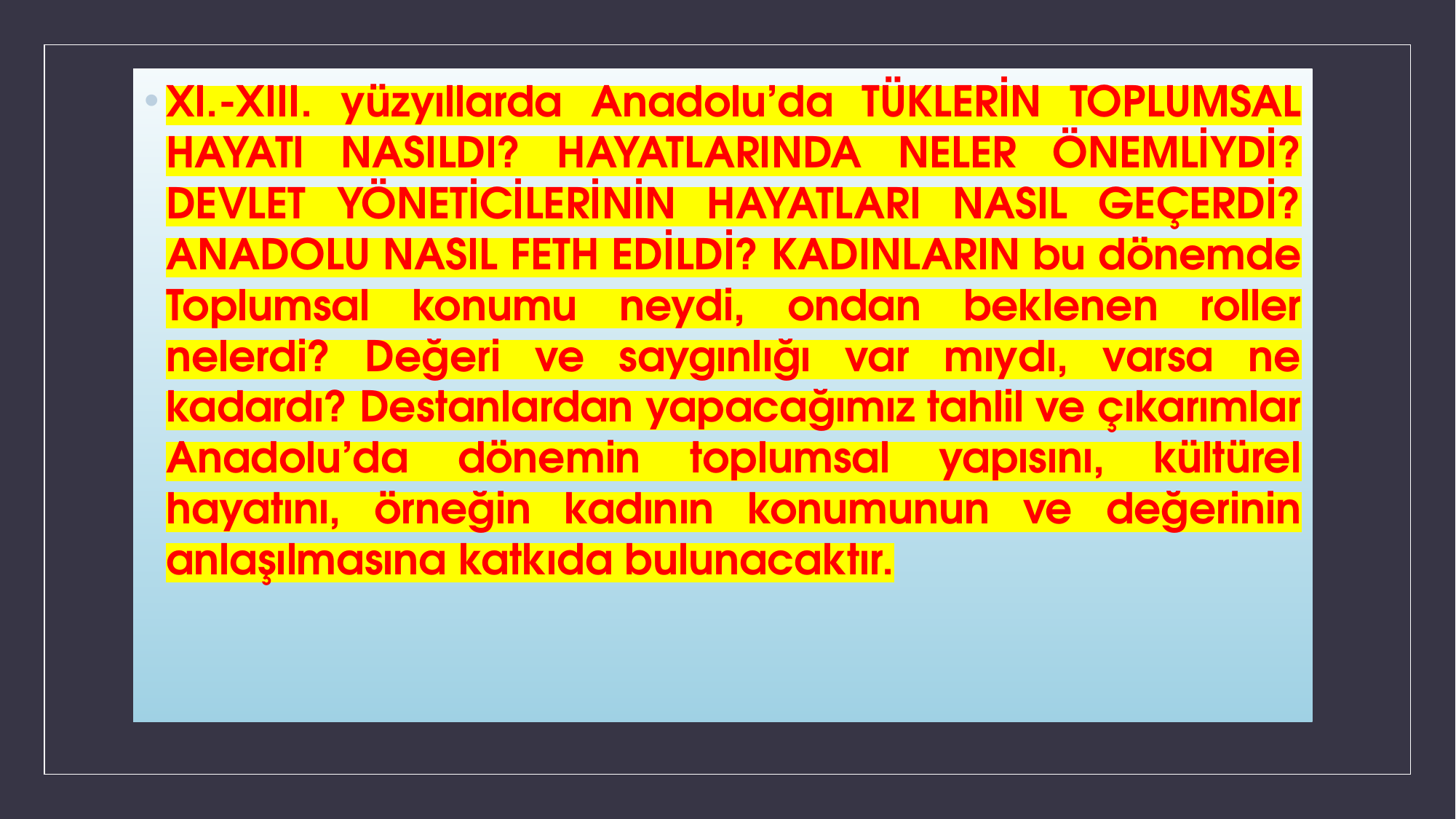

XI.-XIII. yüzyıllarda Anadolu’da TÜKLERİN TOPLUMSAL HAYATI NASILDI? HAYATLARINDA NELER ÖNEMLİYDİ? DEVLET YÖNETİCİLERİNİN HAYATLARI NASIL GEÇERDİ? ANADOLU NASIL FETH EDİLDİ? KADINLARIN bu dönemde Toplumsal konumu neydi, ondan beklenen roller nelerdi? Değeri ve saygınlığı var mıydı, varsa ne kadardı? Destanlardan yapacağımız tahlil ve çıkarımlar Anadolu’da dönemin toplumsal yapısını, kültürel hayatını, örneğin kadının konumunun ve değerinin anlaşılmasına katkıda bulunacaktır.